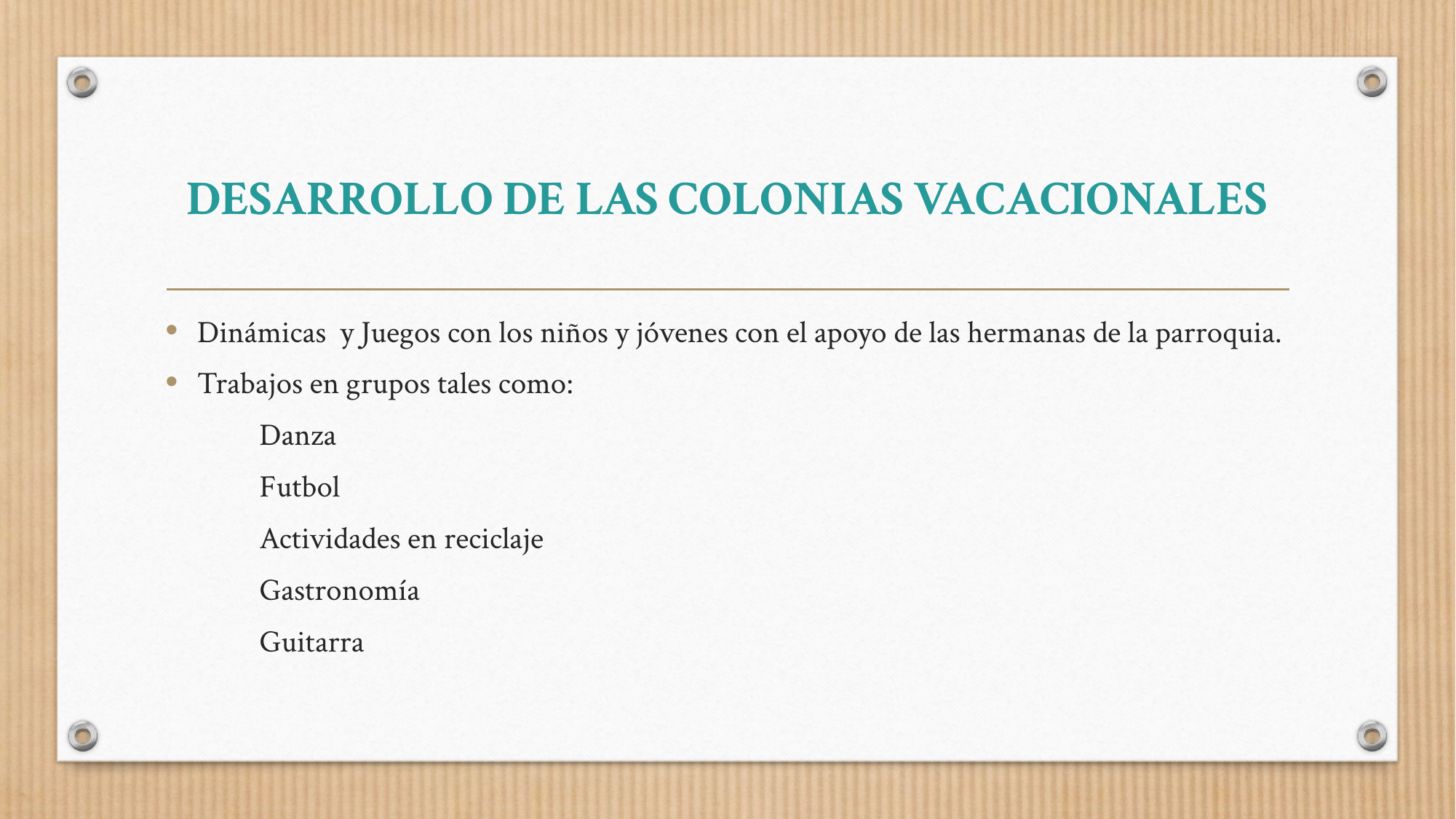

# DESARROLLO DE LAS COLONIAS VACACIONALES
Dinámicas  y Juegos con los niños y jóvenes con el apoyo de las hermanas de la parroquia.
Trabajos en grupos tales como:
			Danza
			Futbol
			Actividades en reciclaje
			Gastronomía
			Guitarra